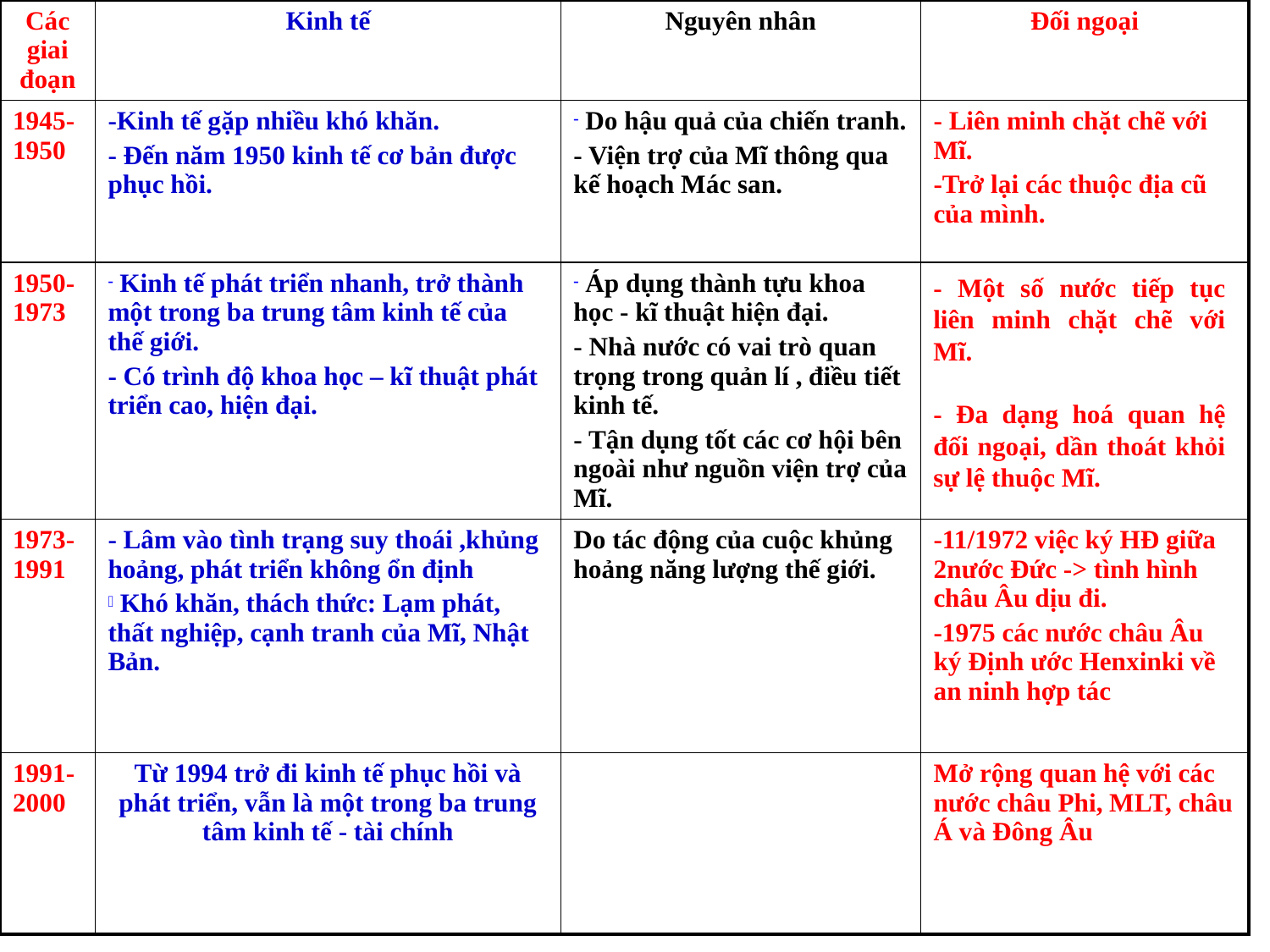

| Các giai đoạn | Kinh tế | Nguyên nhân | Đối ngoại |
| --- | --- | --- | --- |
| 1945-1950 | -Kinh tế gặp nhiều khó khăn. - Đến năm 1950 kinh tế cơ bản được phục hồi. | Do hậu quả của chiến tranh. - Viện trợ của Mĩ thông qua kế hoạch Mác san. | - Liên minh chặt chẽ với Mĩ. -Trở lại các thuộc địa cũ của mình. |
| 1950-1973 | Kinh tế phát triển nhanh, trở thành một trong ba trung tâm kinh tế của thế giới. - Có trình độ khoa học – kĩ thuật phát triển cao, hiện đại. | Áp dụng thành tựu khoa học - kĩ thuật hiện đại. - Nhà nước có vai trò quan trọng trong quản lí , điều tiết kinh tế. - Tận dụng tốt các cơ hội bên ngoài như nguồn viện trợ của Mĩ. |  |
| 1973-1991 | - Lâm vào tình trạng suy thoái ,khủng hoảng, phát triển không ổn định Khó khăn, thách thức: Lạm phát, thất nghiệp, cạnh tranh của Mĩ, Nhật Bản. | Do tác động của cuộc khủng hoảng năng lượng thế giới. | -11/1972 việc ký HĐ giữa 2nước Đức -> tình hình châu Âu dịu đi. -1975 các nước châu Âu ký Định ước Henxinki về an ninh hợp tác |
| 1991-2000 | Từ 1994 trở đi kinh tế phục hồi và phát triển, vẫn là một trong ba trung tâm kinh tế - tài chính |  | Mở rộng quan hệ với các nước châu Phi, MLT, châu Á và Đông Âu |
- Một số nước tiếp tục liên minh chặt chẽ với Mĩ.

- Đa dạng hoá quan hệ đối ngoại, dần thoát khỏi sự lệ thuộc Mĩ.